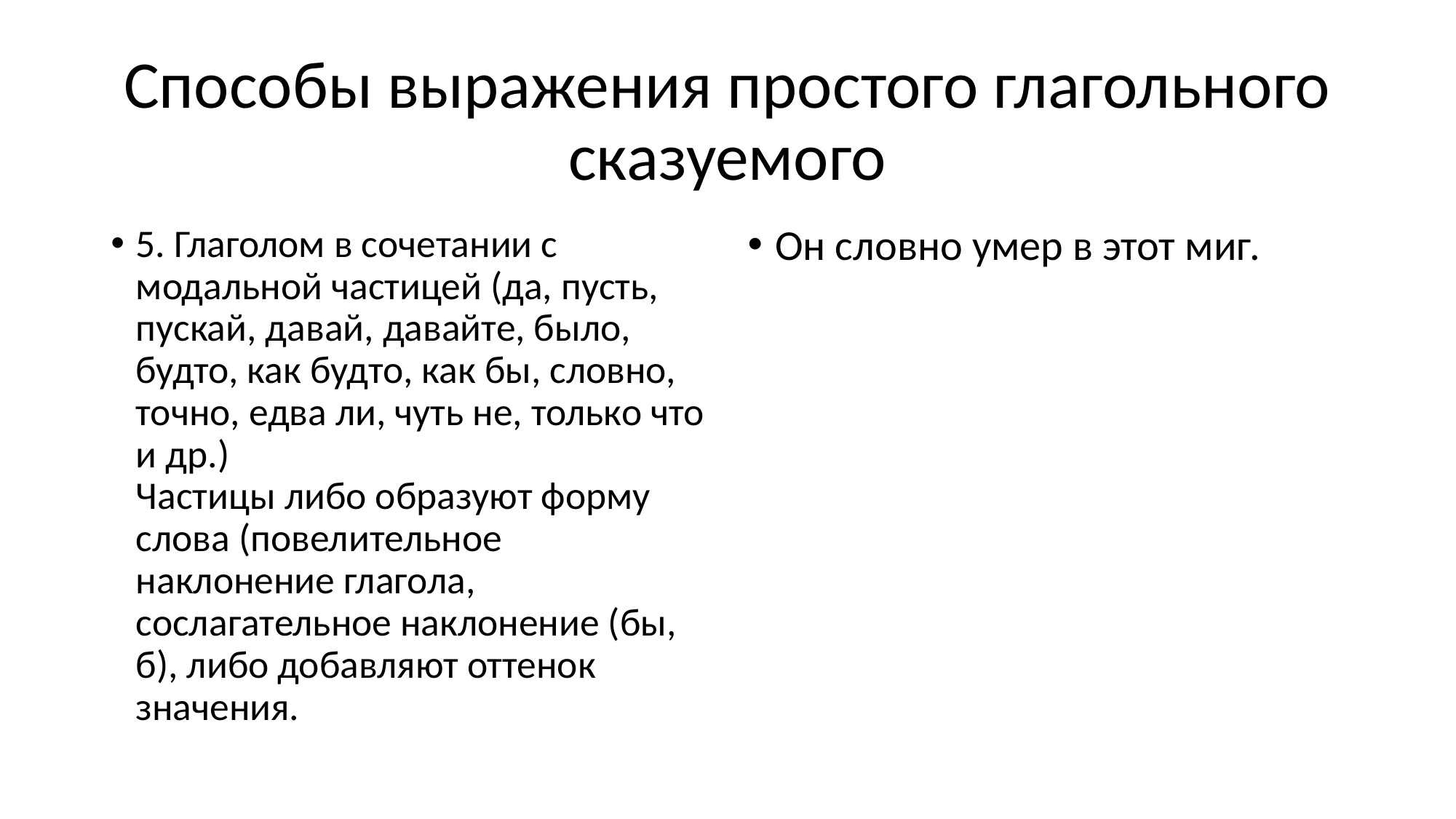

# Способы выражения простого глагольного сказуемого
5. Глаголом в сочетании с модальной частицей (да, пусть, пускай, давай, давайте, было, будто, как будто, как бы, словно, точно, едва ли, чуть не, только что и др.)
Частицы либо образуют форму слова (повелительное наклонение глагола, сослагательное наклонение (бы, б), либо добавляют оттенок значения.
Он словно умер в этот миг.